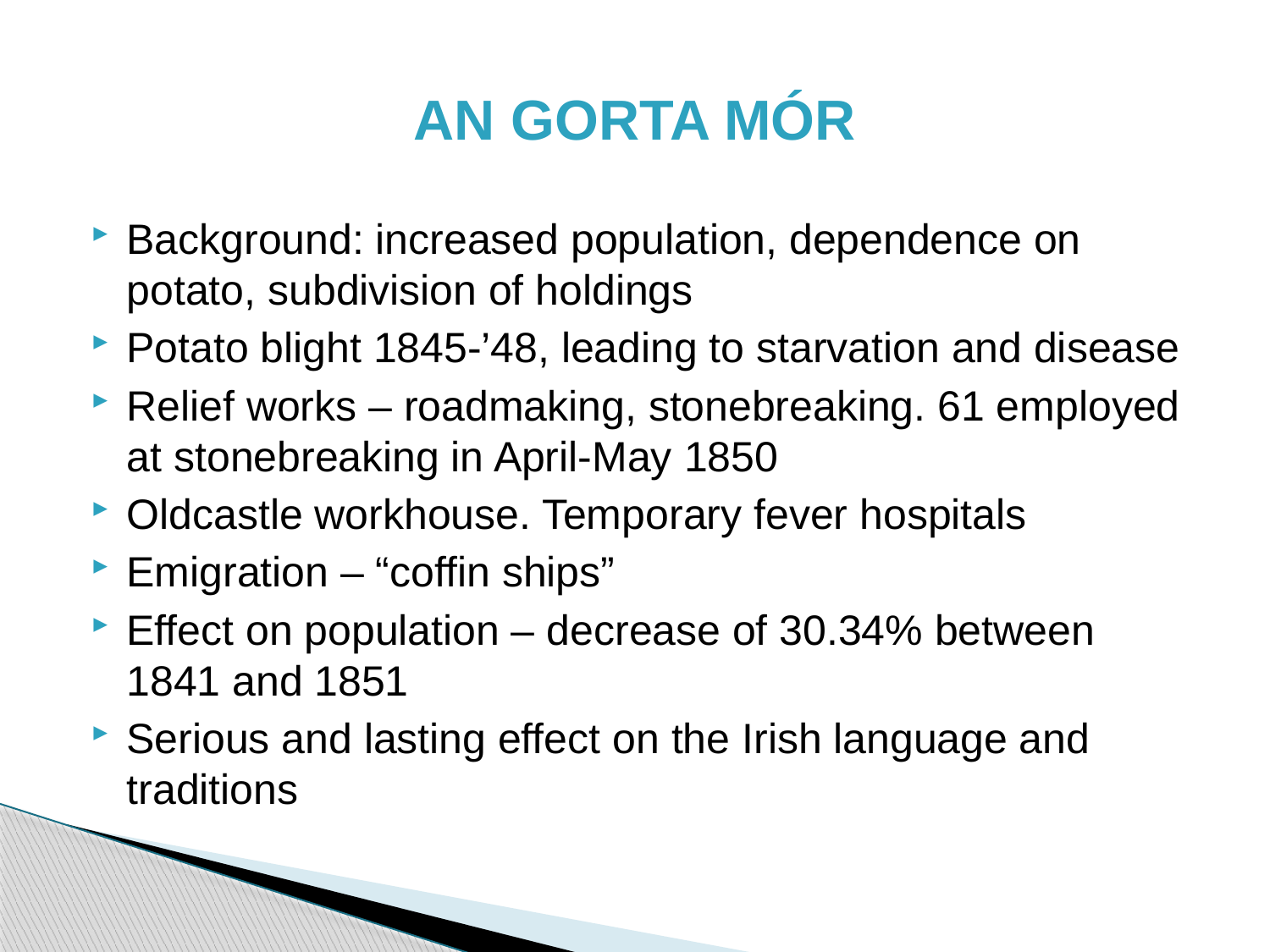

# AN GORTA MÓR
Background: increased population, dependence on potato, subdivision of holdings
Potato blight 1845-’48, leading to starvation and disease
Relief works – roadmaking, stonebreaking. 61 employed at stonebreaking in April-May 1850
Oldcastle workhouse. Temporary fever hospitals
Emigration – “coffin ships”
Effect on population – decrease of 30.34% between 1841 and 1851
Serious and lasting effect on the Irish language and traditions